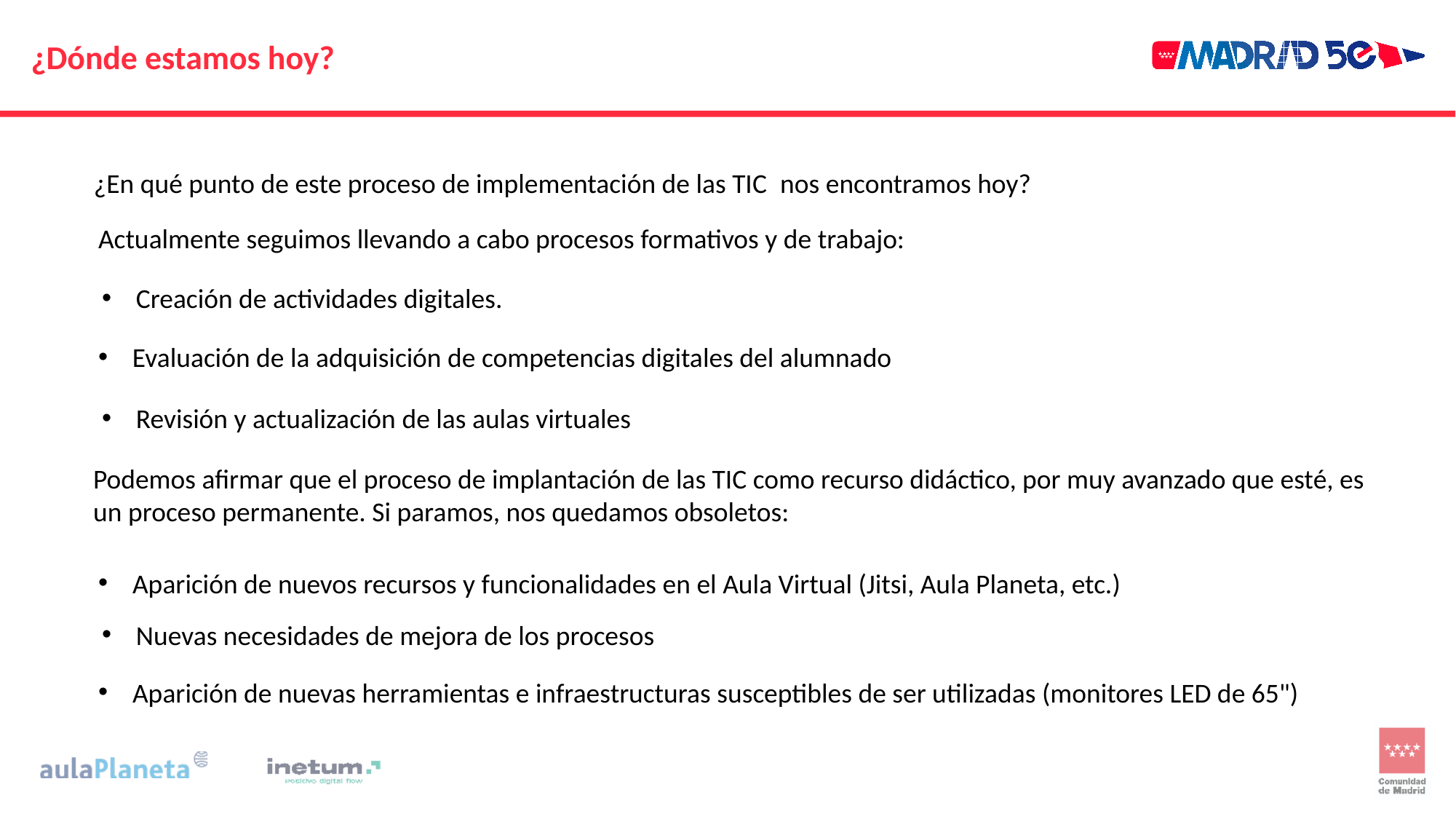

# ¿Dónde estamos hoy?
¿En qué punto de este proceso de implementación de las TIC  nos encontramos hoy?

Actualmente seguimos llevando a cabo procesos formativos y de trabajo:
Creación de actividades digitales.
Evaluación de la adquisición de competencias digitales del alumnado
Revisión y actualización de las aulas virtuales
Podemos afirmar que el proceso de implantación de las TIC como recurso didáctico, por muy avanzado que esté, es un proceso permanente. Si paramos, nos quedamos obsoletos:
Aparición de nuevos recursos y funcionalidades en el Aula Virtual (Jitsi, Aula Planeta, etc.)
Nuevas necesidades de mejora de los procesos
Aparición de nuevas herramientas e infraestructuras susceptibles de ser utilizadas (monitores LED de 65")